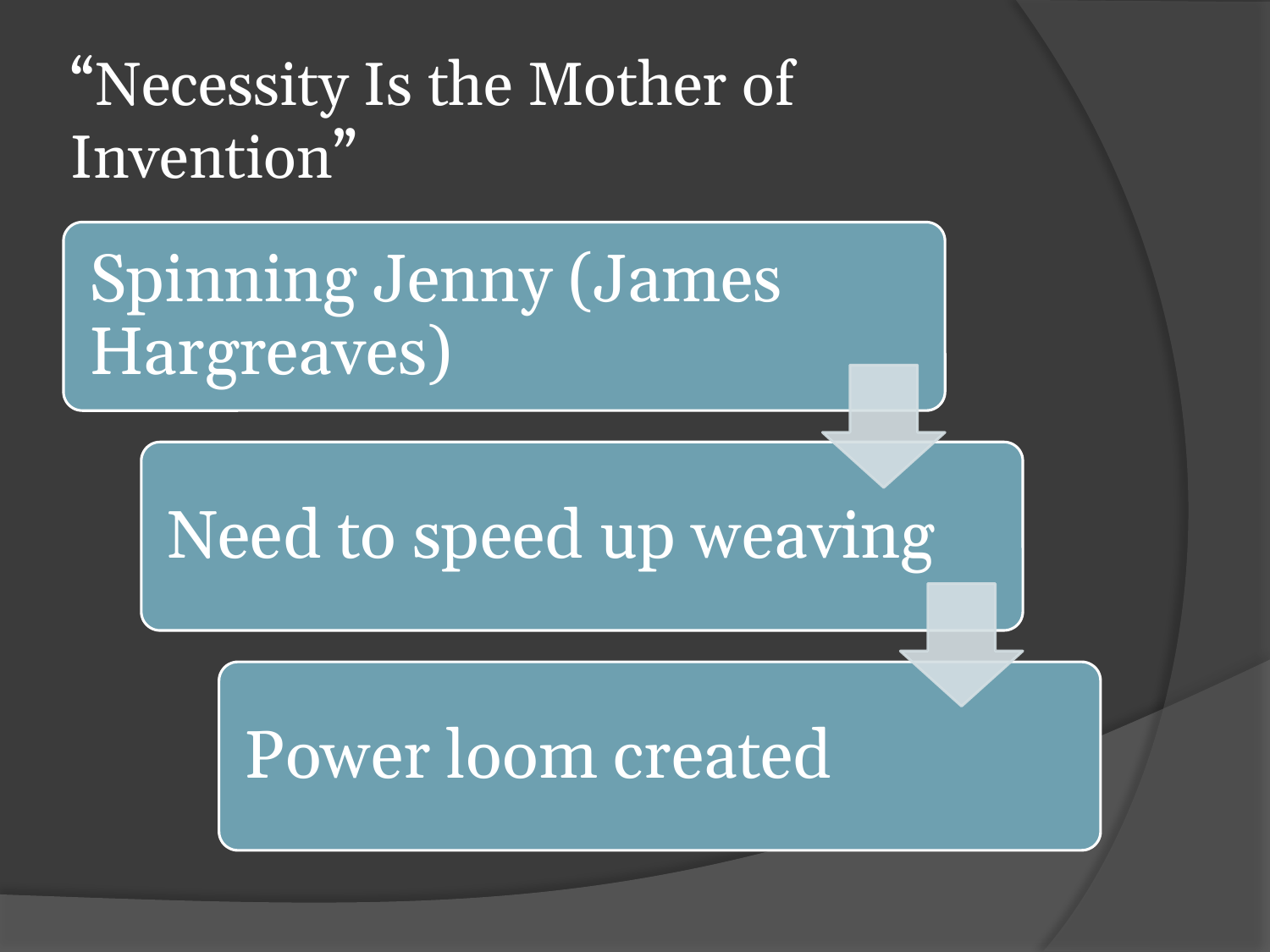

# “Necessity Is the Mother of Invention”
Spinning Jenny (James Hargreaves)
Need to speed up weaving
Power loom created